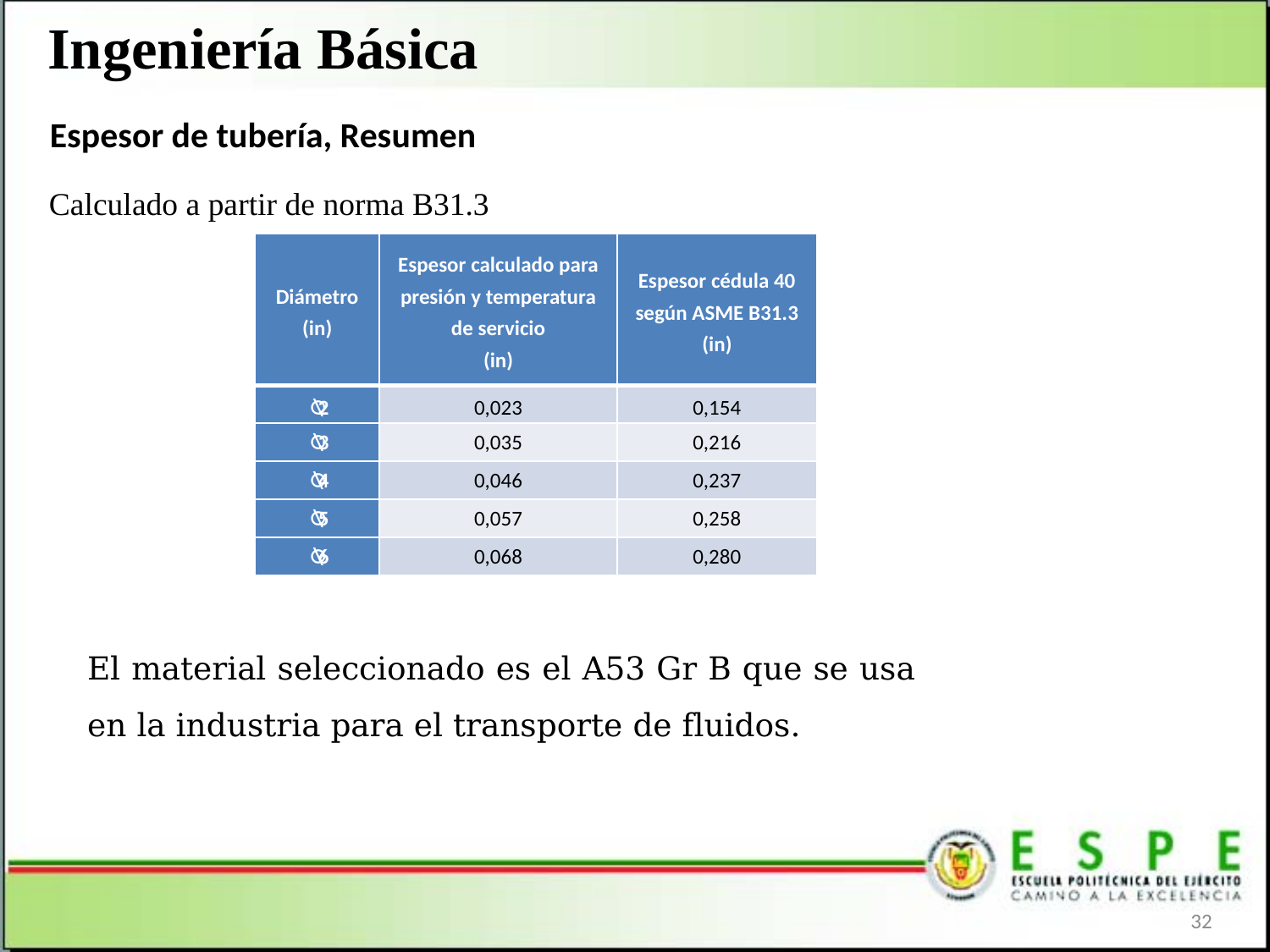

Ingeniería Básica
Espesor de tubería, Resumen
Calculado a partir de norma B31.3
| Diámetro (in) | Espesor calculado para presión y temperatura de servicio (in) | Espesor cédula 40 según ASME B31.3 (in) |
| --- | --- | --- |
| ⍉2 | 0,023 | 0,154 |
| ⍉3 | 0,035 | 0,216 |
| ⍉4 | 0,046 | 0,237 |
| ⍉5 | 0,057 | 0,258 |
| ⍉6 | 0,068 | 0,280 |
El material seleccionado es el A53 Gr B que se usa en la industria para el transporte de fluidos.
32